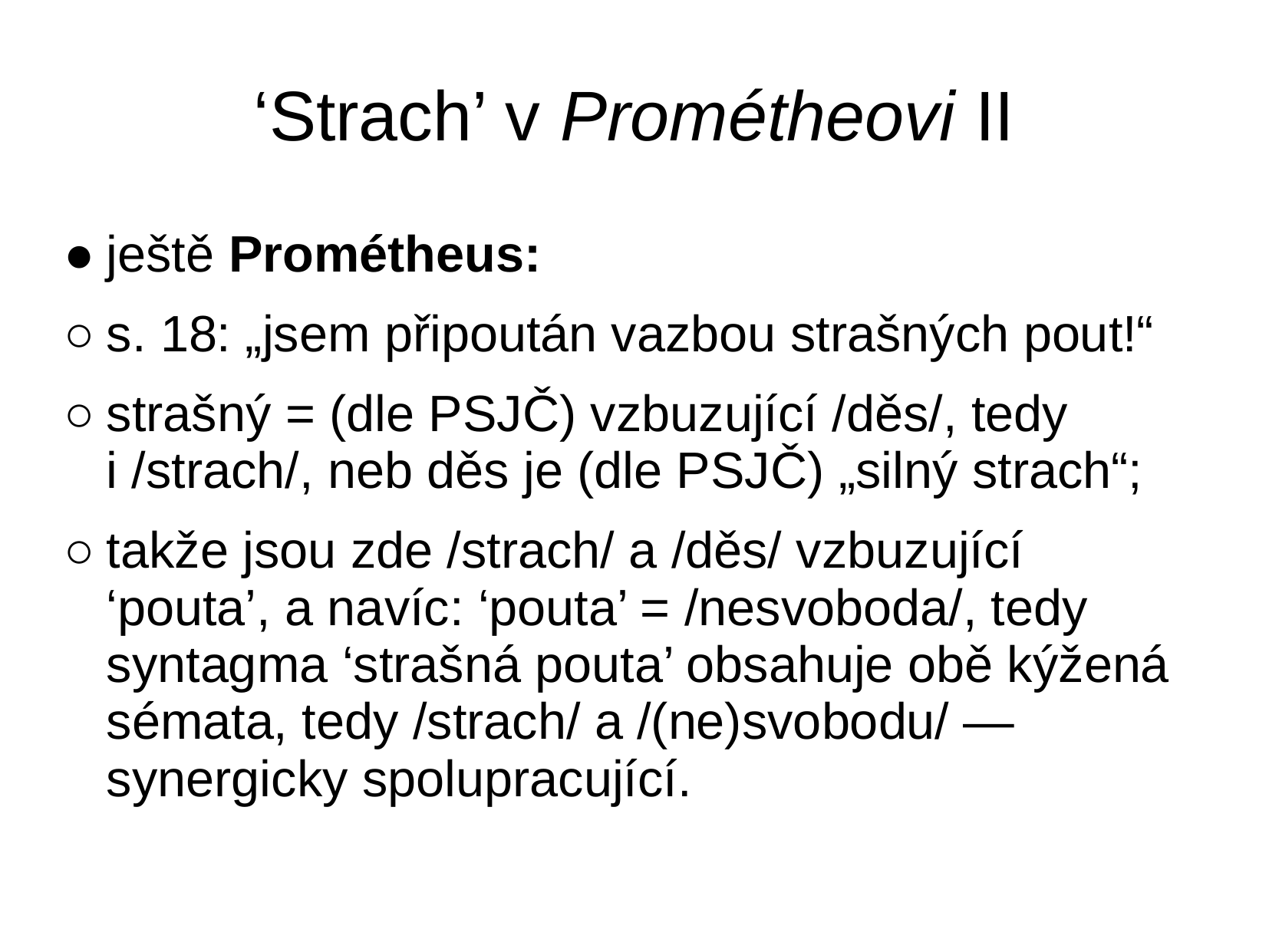

# ‘Strach’ v Prométheovi II
●	ještě Prométheus:
○	s. 18: „jsem připoután vazbou strašných pout!“
○	strašný = (dle PSJČ) vzbuzující /děs/, tedy i /strach/, neb děs je (dle PSJČ) „silný strach“;
○	takže jsou zde /strach/ a /děs/ vzbuzující ‘pouta’, a navíc: ‘pouta’ = /nesvoboda/, tedy syntagma ‘strašná pouta’ obsahuje obě kýžená sémata, tedy /strach/ a /(ne)svobodu/ — synergicky spolupracující.